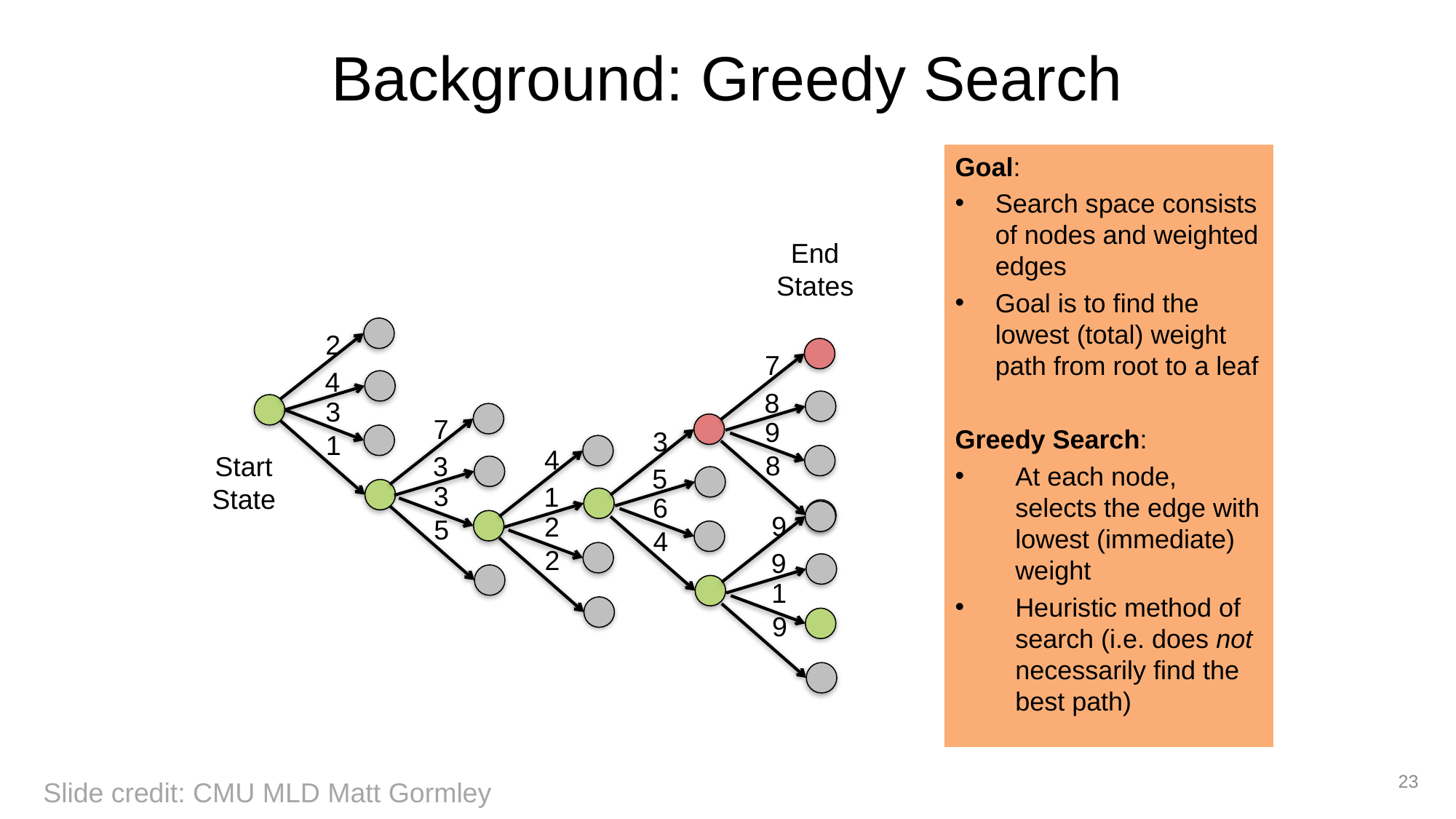

# Background: Greedy Search
Goal:
Search space consists of nodes and weighted edges
Goal is to find the lowest (total) weight path from root to a leaf

Greedy Search:
At each node, selects the edge with lowest (immediate) weight
Heuristic method of search (i.e. does not necessarily find the best path)
End
States

2
4
3
1

7
8
9
8

7
3
3
5

3
5
6
4
Start
State

4
1
2
2

9
9
1
9
23
Slide credit: CMU MLD Matt Gormley